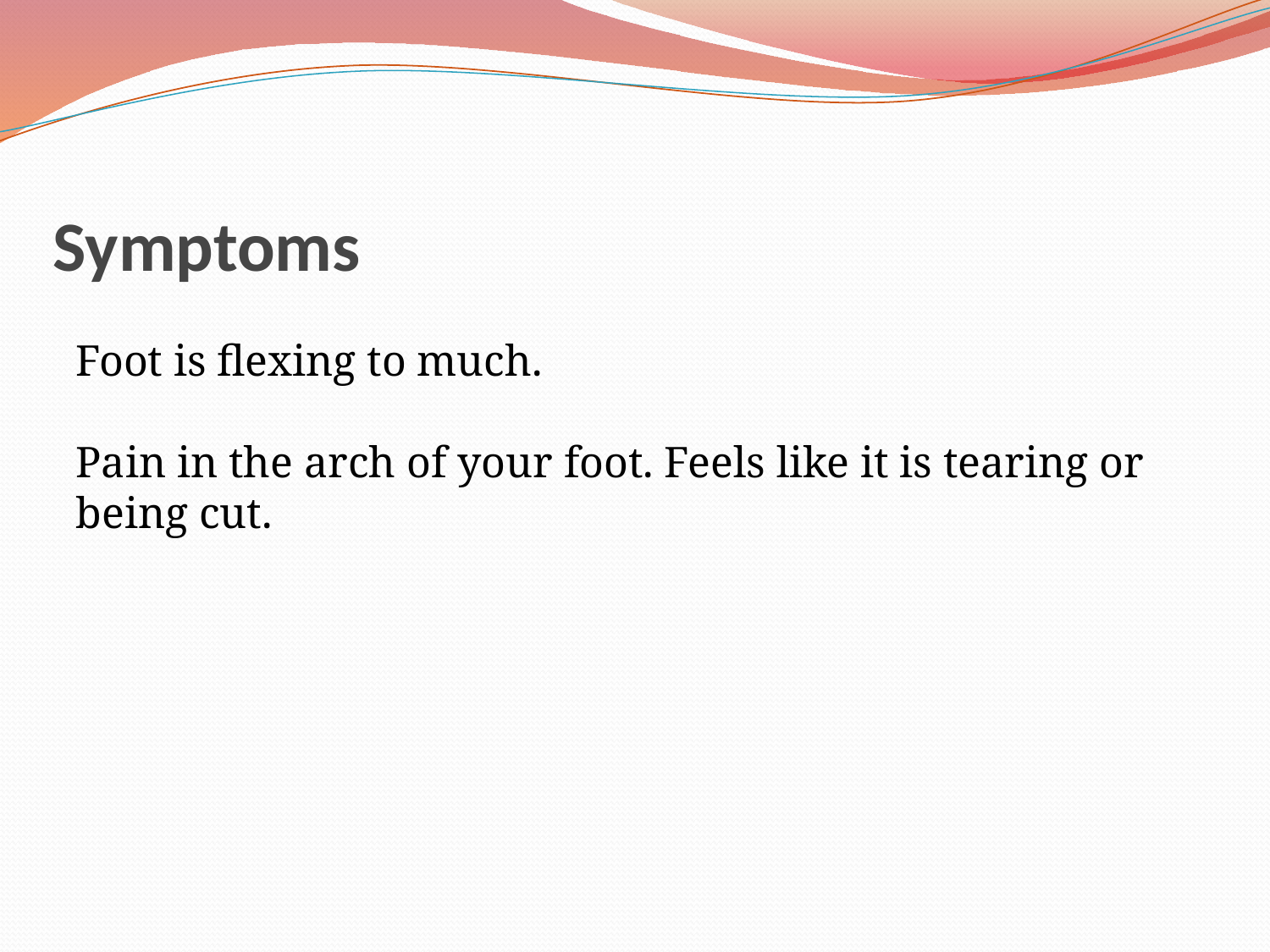

Symptoms
Foot is flexing to much.

Pain in the arch of your foot. Feels like it is tearing or being cut.